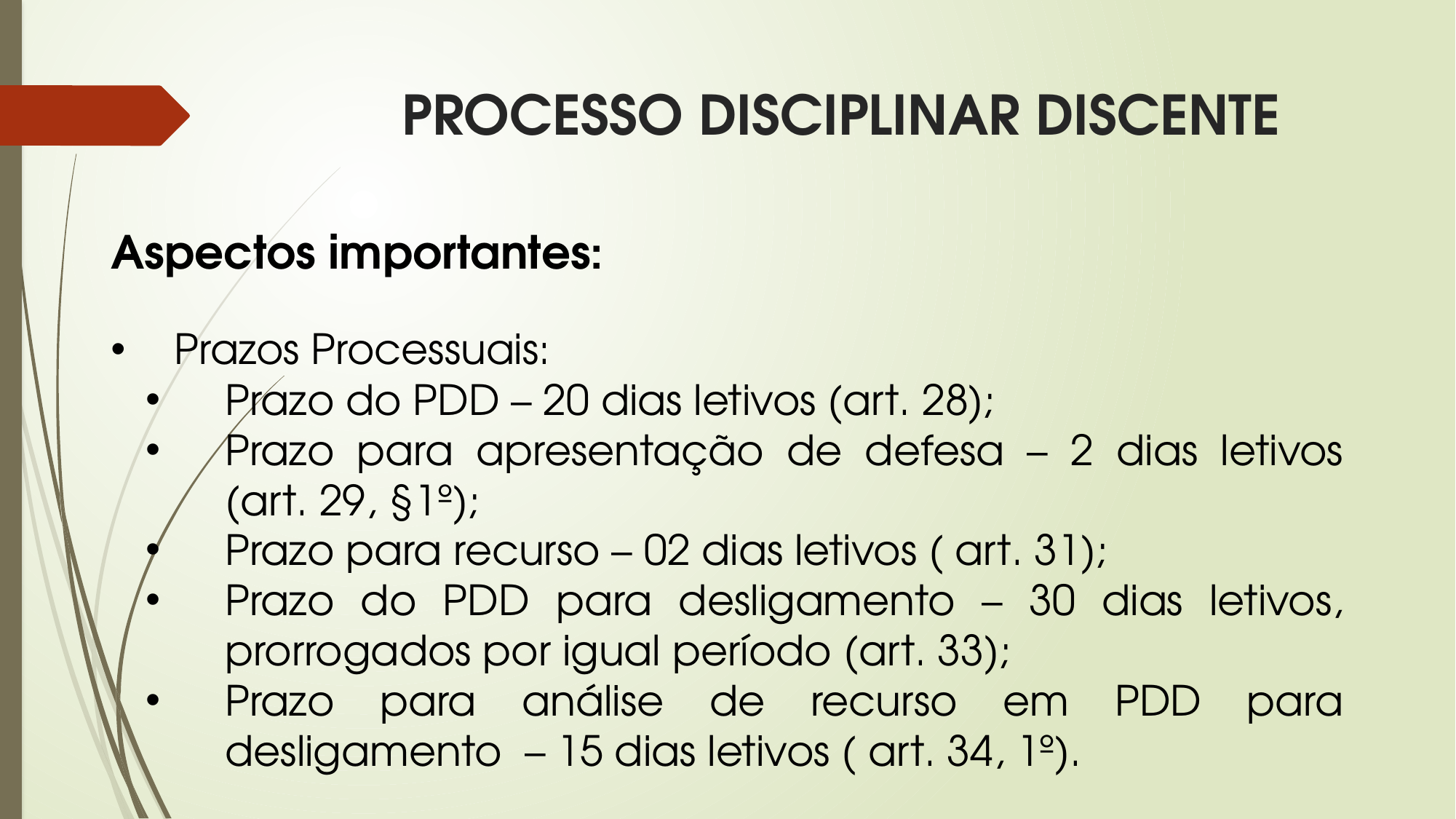

# PROCESSO DISCIPLINAR DISCENTE
Aspectos importantes:

Prazos Processuais:
Prazo do PDD – 20 dias letivos (art. 28);
Prazo para apresentação de defesa – 2 dias letivos (art. 29, §1º);
Prazo para recurso – 02 dias letivos ( art. 31);
Prazo do PDD para desligamento – 30 dias letivos, prorrogados por igual período (art. 33);
Prazo para análise de recurso em PDD para desligamento  – 15 dias letivos ( art. 34, 1º).